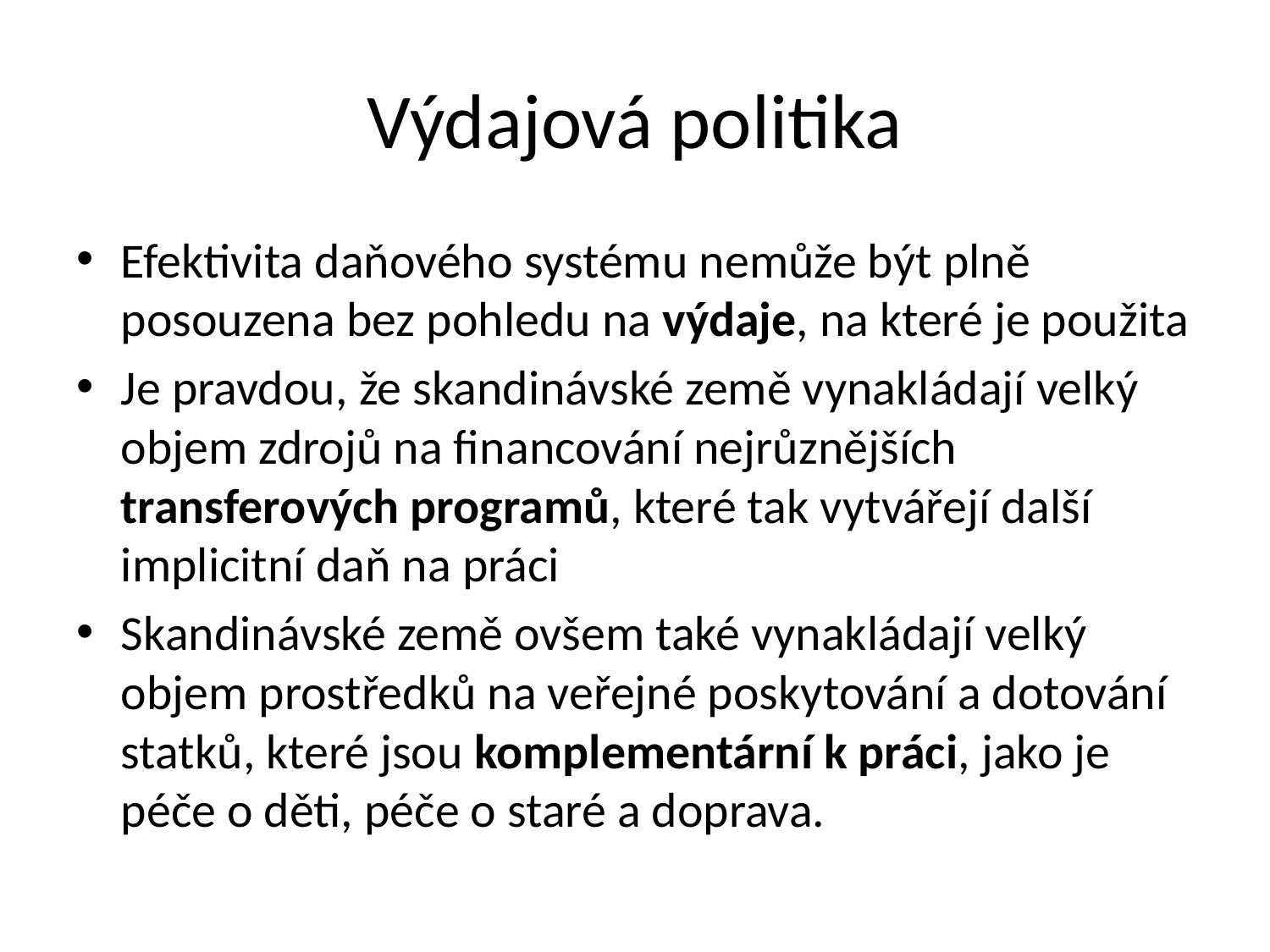

# Výdajová politika
Efektivita daňového systému nemůže být plně posouzena bez pohledu na výdaje, na které je použita
Je pravdou, že skandinávské země vynakládají velký objem zdrojů na financování nejrůznějších transferových programů, které tak vytvářejí další implicitní daň na práci
Skandinávské země ovšem také vynakládají velký objem prostředků na veřejné poskytování a dotování statků, které jsou komplementární k práci, jako je péče o děti, péče o staré a doprava.